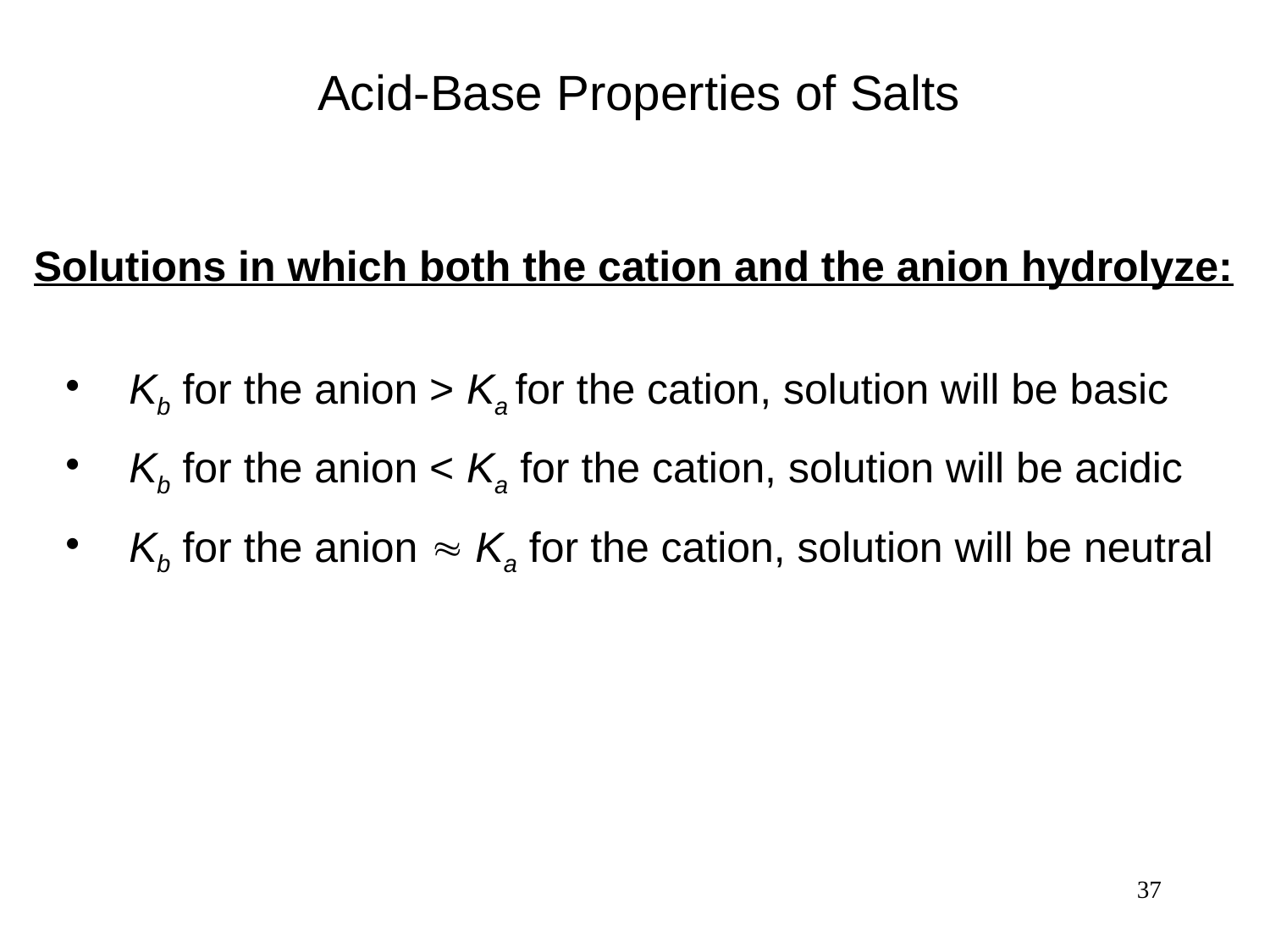

Acid-Base Properties of Salts
Solutions in which both the cation and the anion hydrolyze:
Kb for the anion > Ka for the cation, solution will be basic
Kb for the anion < Ka for the cation, solution will be acidic
Kb for the anion ≈ Ka for the cation, solution will be neutral
37